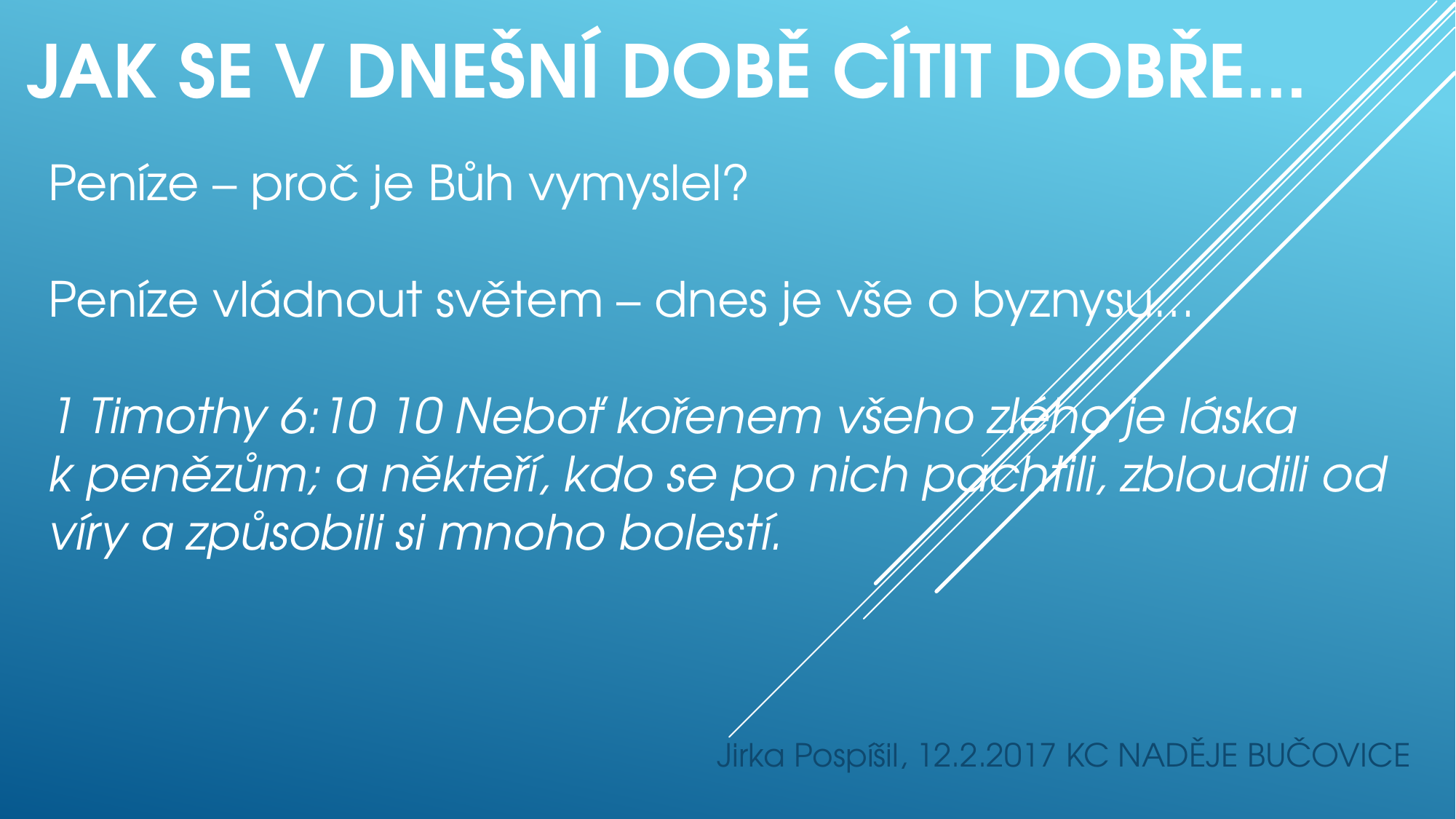

# Jak se v dnešní době cítit dobře...
Peníze – proč je Bůh vymyslel?

Peníze vládnout světem – dnes je vše o byznysu…

1 Timothy 6:10 10 Neboť kořenem všeho zlého je láska k penězům; a někteří, kdo se po nich pachtili, zbloudili od víry a způsobili si mnoho bolestí.

Jirka Pospíšil, 12.2.2017 KC NADĚJE BUČOVICE